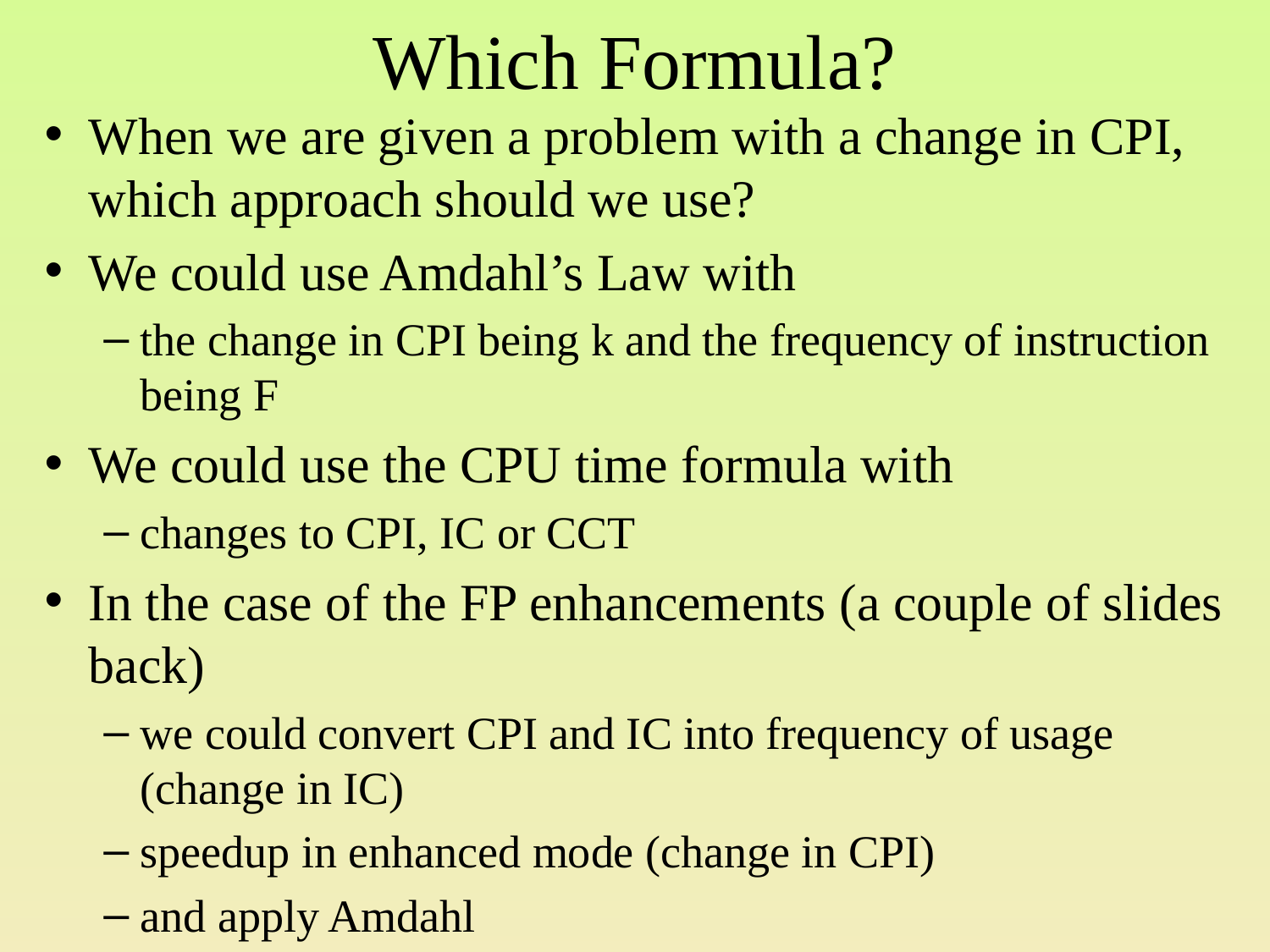

# Which Formula?
When we are given a problem with a change in CPI, which approach should we use?
We could use Amdahl’s Law with
the change in CPI being k and the frequency of instruction being F
We could use the CPU time formula with
changes to CPI, IC or CCT
In the case of the FP enhancements (a couple of slides back)
we could convert CPI and IC into frequency of usage (change in IC)
speedup in enhanced mode (change in CPI)
and apply Amdahl